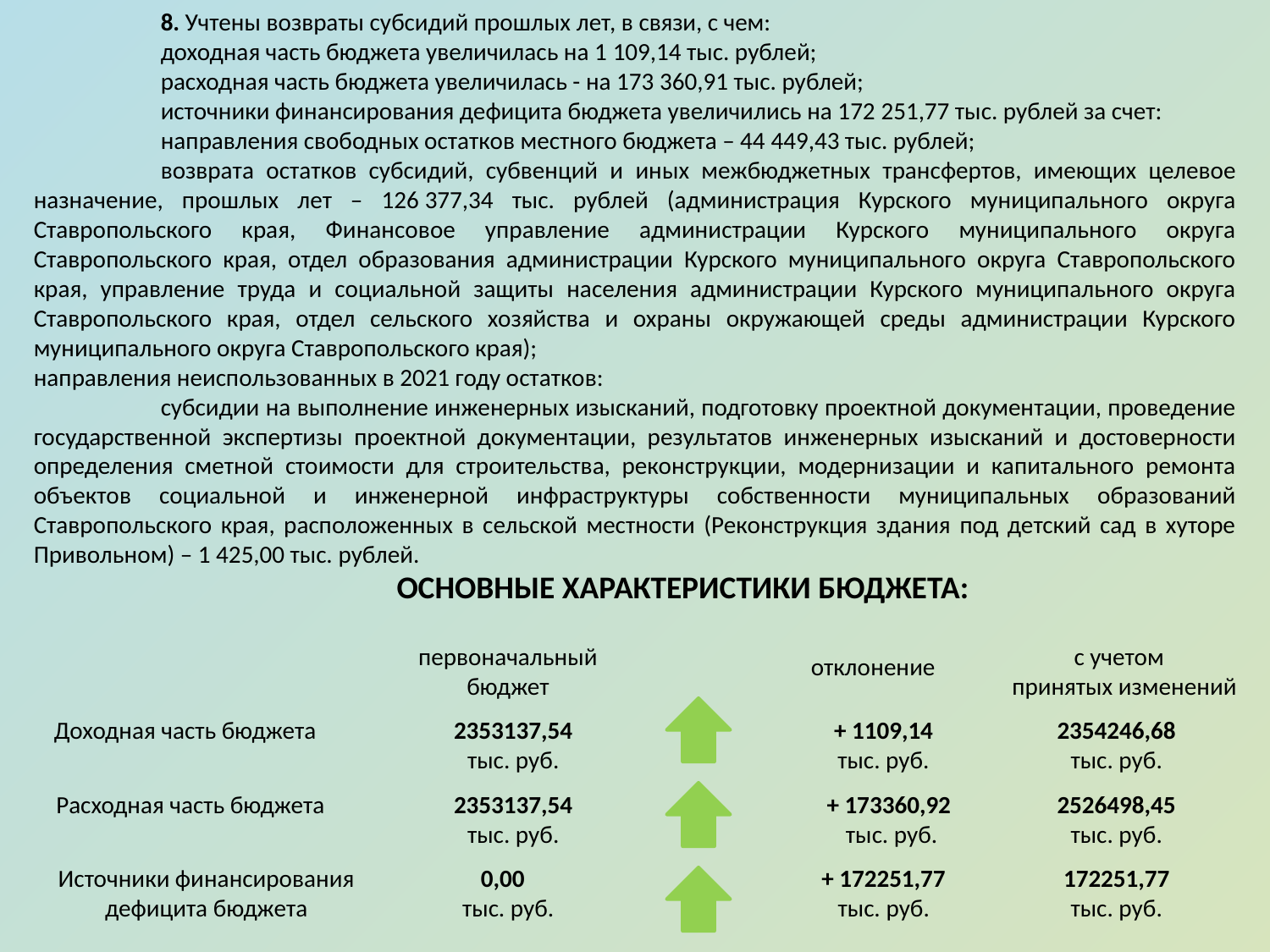

8. Учтены возвраты субсидий прошлых лет, в связи, с чем:
	доходная часть бюджета увеличилась на 1 109,14 тыс. рублей;
	расходная часть бюджета увеличилась - на 173 360,91 тыс. рублей;
	источники финансирования дефицита бюджета увеличились на 172 251,77 тыс. рублей за счет:
	направления свободных остатков местного бюджета – 44 449,43 тыс. рублей;
	возврата остатков субсидий, субвенций и иных межбюджетных трансфертов, имеющих целевое назначение, прошлых лет – 126 377,34 тыс. рублей (администрация Курского муниципального округа Ставропольского края, Финансовое управление администрации Курского муниципального округа Ставропольского края, отдел образования администрации Курского муниципального округа Ставропольского края, управление труда и социальной защиты населения администрации Курского муниципального округа Ставропольского края, отдел сельского хозяйства и охраны окружающей среды администрации Курского муниципального округа Ставропольского края);
направления неиспользованных в 2021 году остатков:
	субсидии на выполнение инженерных изысканий, подготовку проектной документации, проведение государственной экспертизы проектной документации, результатов инженерных изысканий и достоверности определения сметной стоимости для строительства, реконструкции, модернизации и капитального ремонта объектов социальной и инженерной инфраструктуры собственности муниципальных образований Ставропольского края, расположенных в сельской местности (Реконструкция здания под детский сад в хуторе Привольном) – 1 425,00 тыс. рублей.
ОСНОВНЫЕ ХАРАКТЕРИСТИКИ БЮДЖЕТА:
первоначальный
бюджет
с учетом
 принятых изменений
отклонение

Доходная часть бюджета
2353137,54
тыс. руб.
+ 1109,14
тыс. руб.
2354246,68
тыс. руб.
Расходная часть бюджета
2353137,54
тыс. руб.

+ 173360,92
 тыс. руб.
2526498,45
тыс. руб.
Источники финансирования дефицита бюджета
0,00
  тыс. руб.
+ 172251,77
тыс. руб.
172251,77
тыс. руб.